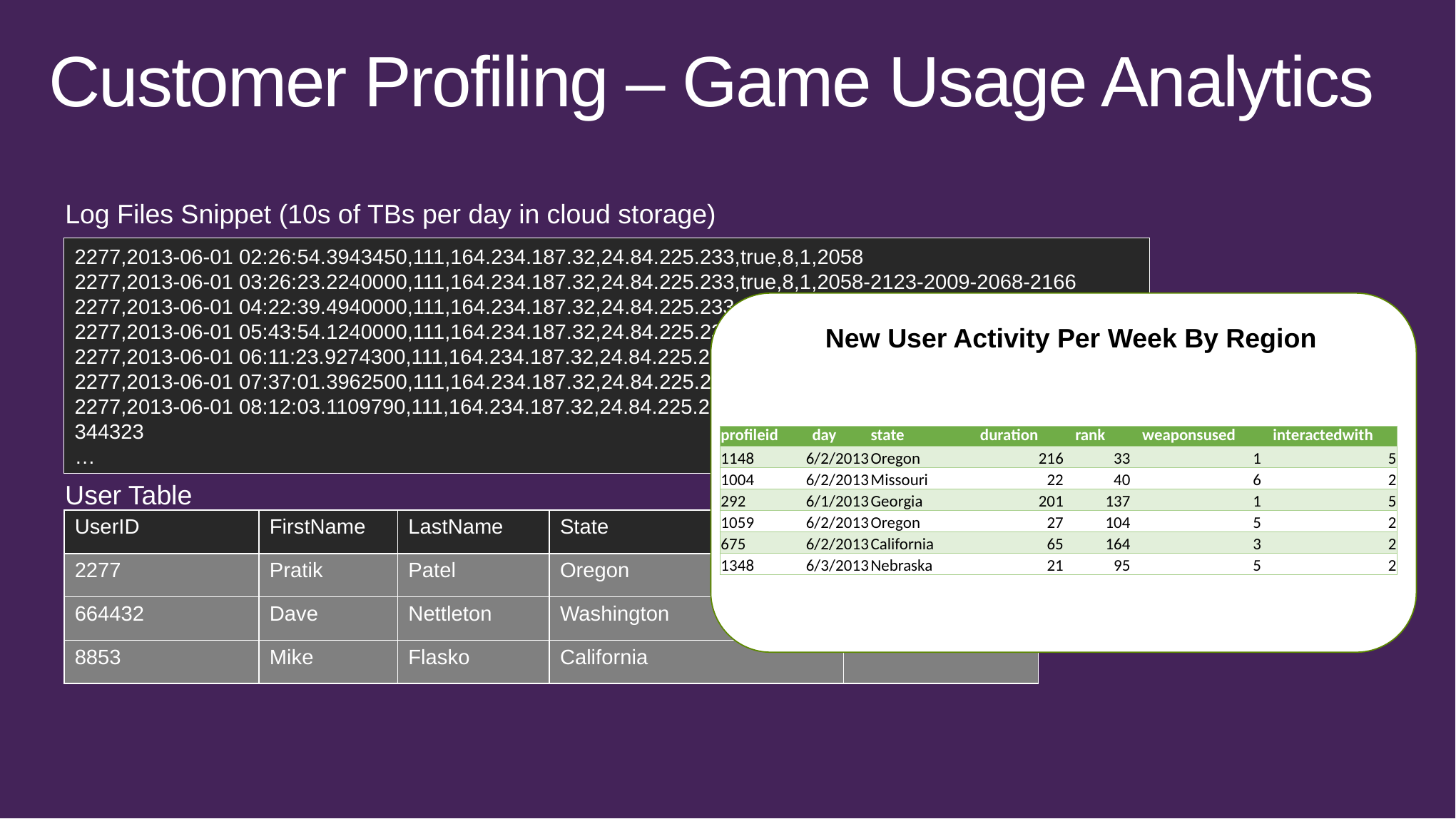

# Customer Profiling – Game Usage Analytics
Log Files Snippet (10s of TBs per day in cloud storage)
2277,2013-06-01 02:26:54.3943450,111,164.234.187.32,24.84.225.233,true,8,1,2058
2277,2013-06-01 03:26:23.2240000,111,164.234.187.32,24.84.225.233,true,8,1,2058-2123-2009-2068-2166
2277,2013-06-01 04:22:39.4940000,111,164.234.187.32,24.84.225.233,true,8,1,
2277,2013-06-01 05:43:54.1240000,111,164.234.187.32,24.84.225.233,true,8,1,2058-225545-2309-2068-2166
2277,2013-06-01 06:11:23.9274300,111,164.234.187.32,24.84.225.233,true,8,1,223-2123-2009-4229-9936623
2277,2013-06-01 07:37:01.3962500,111,164.234.187.32,24.84.225.233,true,8,1,
2277,2013-06-01 08:12:03.1109790,111,164.234.187.32,24.84.225.233,true,8,1,234322-2123-2234234-12432-344323
…

New User Activity Per Week By Region
| profileid | day | state | duration | rank | weaponsused | interactedwith |
| --- | --- | --- | --- | --- | --- | --- |
| 1148 | 6/2/2013 | Oregon | 216 | 33 | 1 | 5 |
| 1004 | 6/2/2013 | Missouri | 22 | 40 | 6 | 2 |
| 292 | 6/1/2013 | Georgia | 201 | 137 | 1 | 5 |
| 1059 | 6/2/2013 | Oregon | 27 | 104 | 5 | 2 |
| 675 | 6/2/2013 | California | 65 | 164 | 3 | 2 |
| 1348 | 6/3/2013 | Nebraska | 21 | 95 | 5 | 2 |
User Table
| UserID | FirstName | LastName | State | … |
| --- | --- | --- | --- | --- |
| 2277 | Pratik | Patel | Oregon |  |
| 664432 | Dave | Nettleton | Washington |  |
| 8853 | Mike | Flasko | California |  |